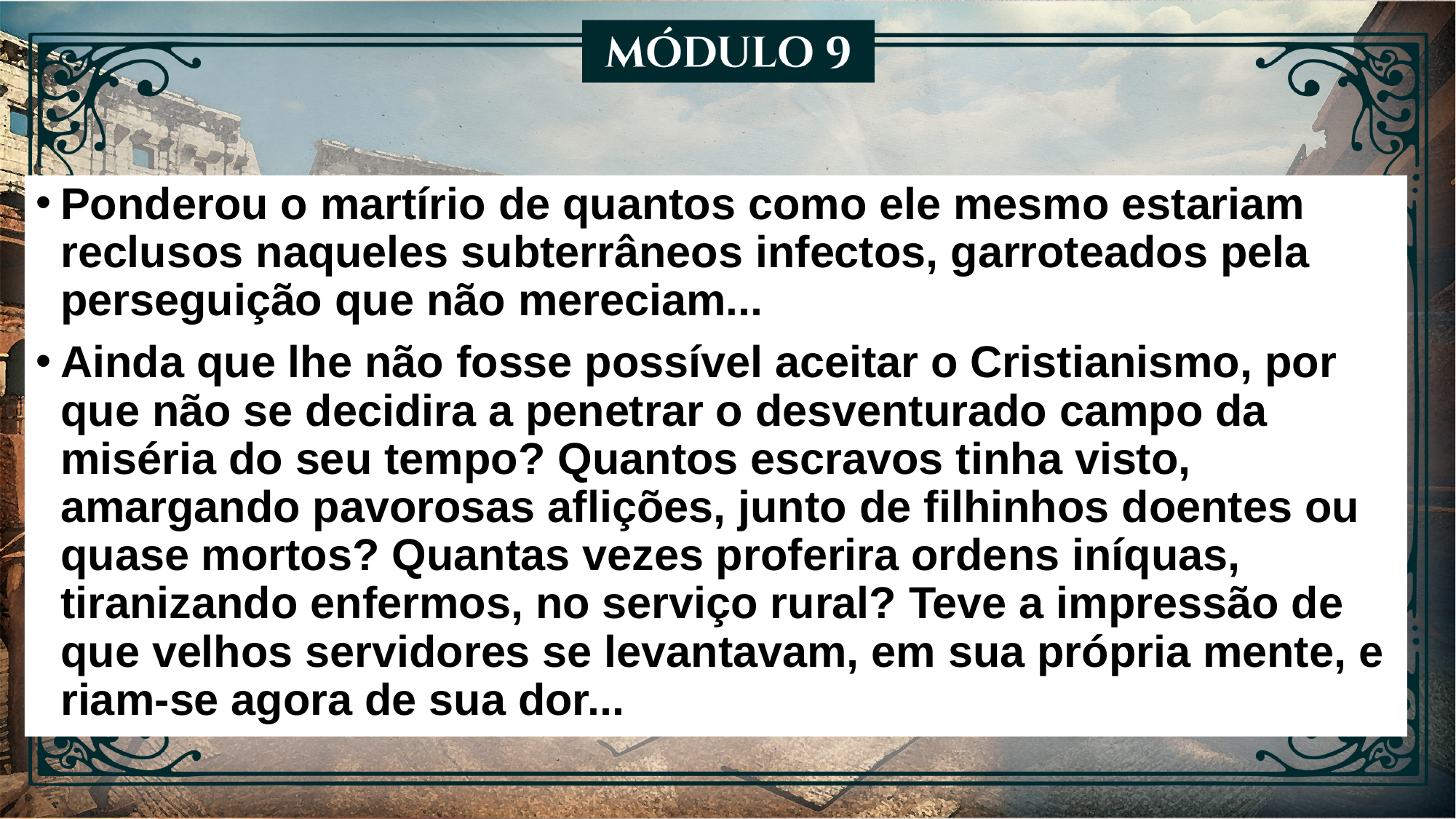

Ponderou o martírio de quantos como ele mesmo estariam reclusos naqueles subterrâneos infectos, garroteados pela perseguição que não mereciam...
Ainda que lhe não fosse possível aceitar o Cristianismo, por que não se decidira a penetrar o desventurado campo da miséria do seu tempo? Quantos escravos tinha visto, amargando pavorosas aflições, junto de filhinhos doentes ou quase mortos? Quantas vezes proferira ordens iníquas, tiranizando enfermos, no serviço rural? Teve a impressão de que velhos servidores se levantavam, em sua própria mente, e riam-se agora de sua dor...